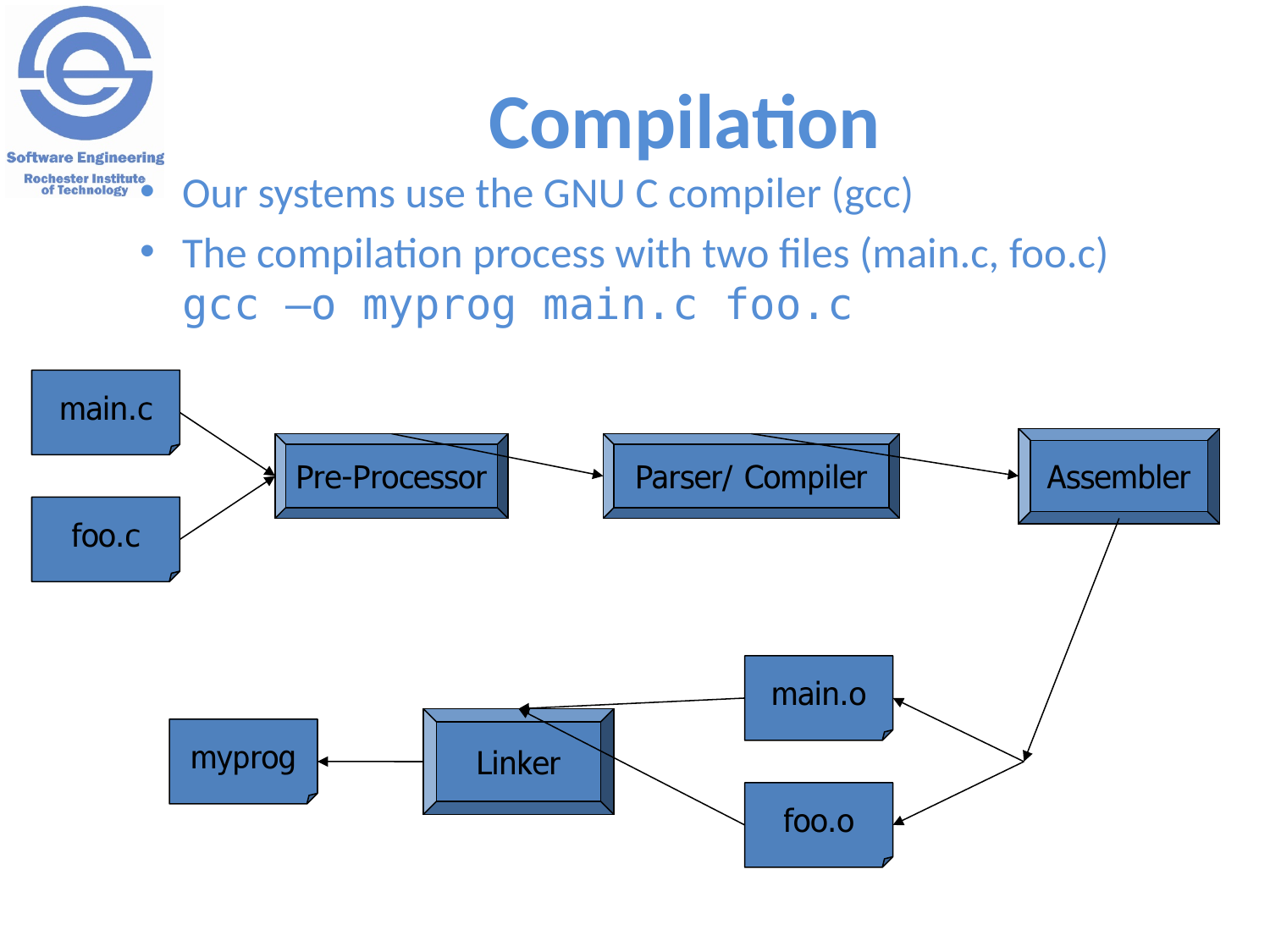

# Compilation
Our systems use the GNU C compiler (gcc)
The compilation process with two files (main.c, foo.c)
gcc –o myprog main.c foo.c
main.c
foo.c
Assembler
Pre-Processor
Parser/ Compiler
main.o
foo.o
Linker
myprog